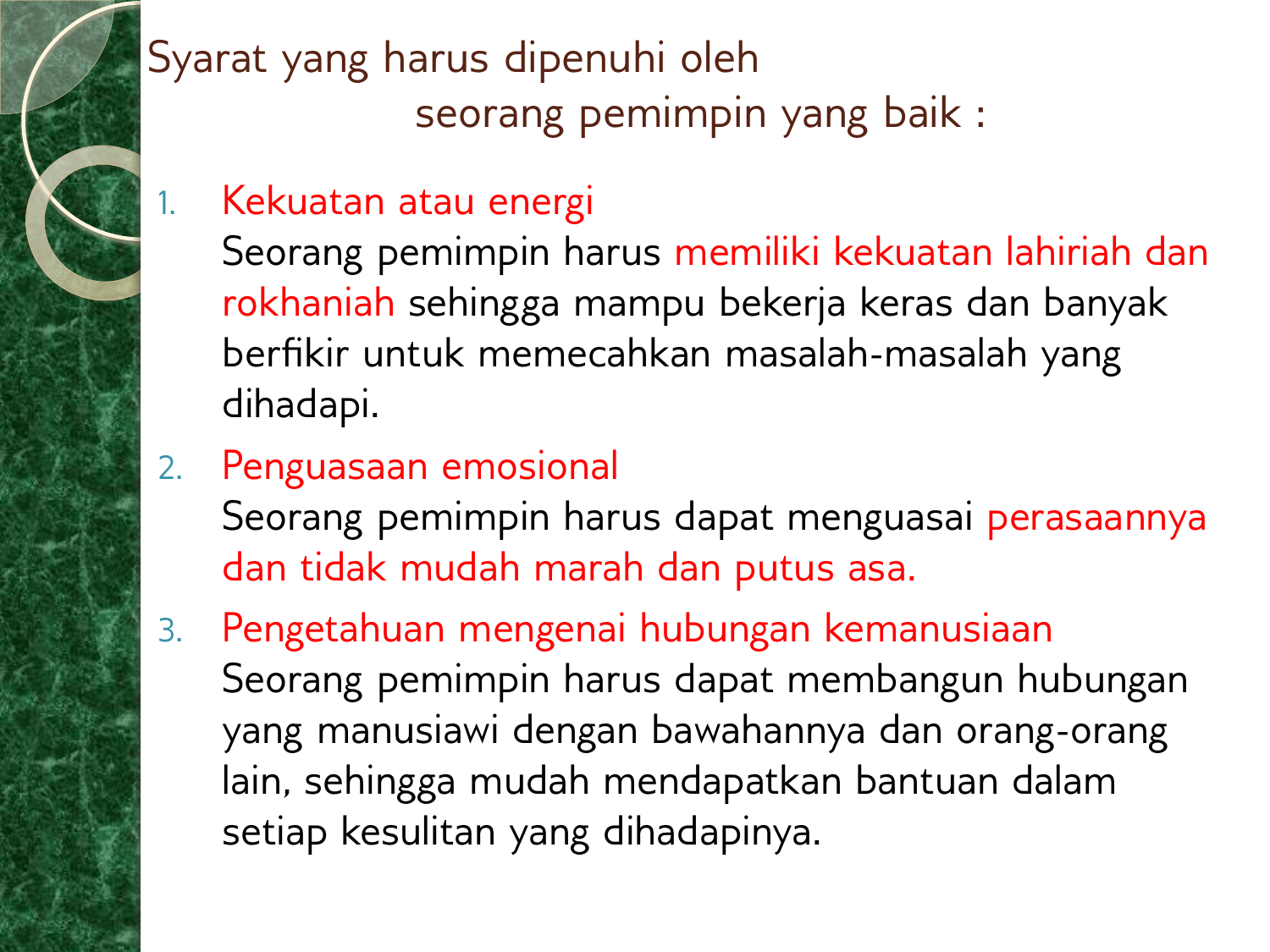

# Syarat yang harus dipenuhi oleh seorang pemimpin yang baik :
Kekuatan atau energi
Seorang pemimpin harus memiliki kekuatan lahiriah dan rokhaniah sehingga mampu bekerja keras dan banyak berfikir untuk memecahkan masalah-masalah yang dihadapi.
Penguasaan emosional
Seorang pemimpin harus dapat menguasai perasaannya dan tidak mudah marah dan putus asa.
Pengetahuan mengenai hubungan kemanusiaan
Seorang pemimpin harus dapat membangun hubungan yang manusiawi dengan bawahannya dan orang-orang lain, sehingga mudah mendapatkan bantuan dalam setiap kesulitan yang dihadapinya.